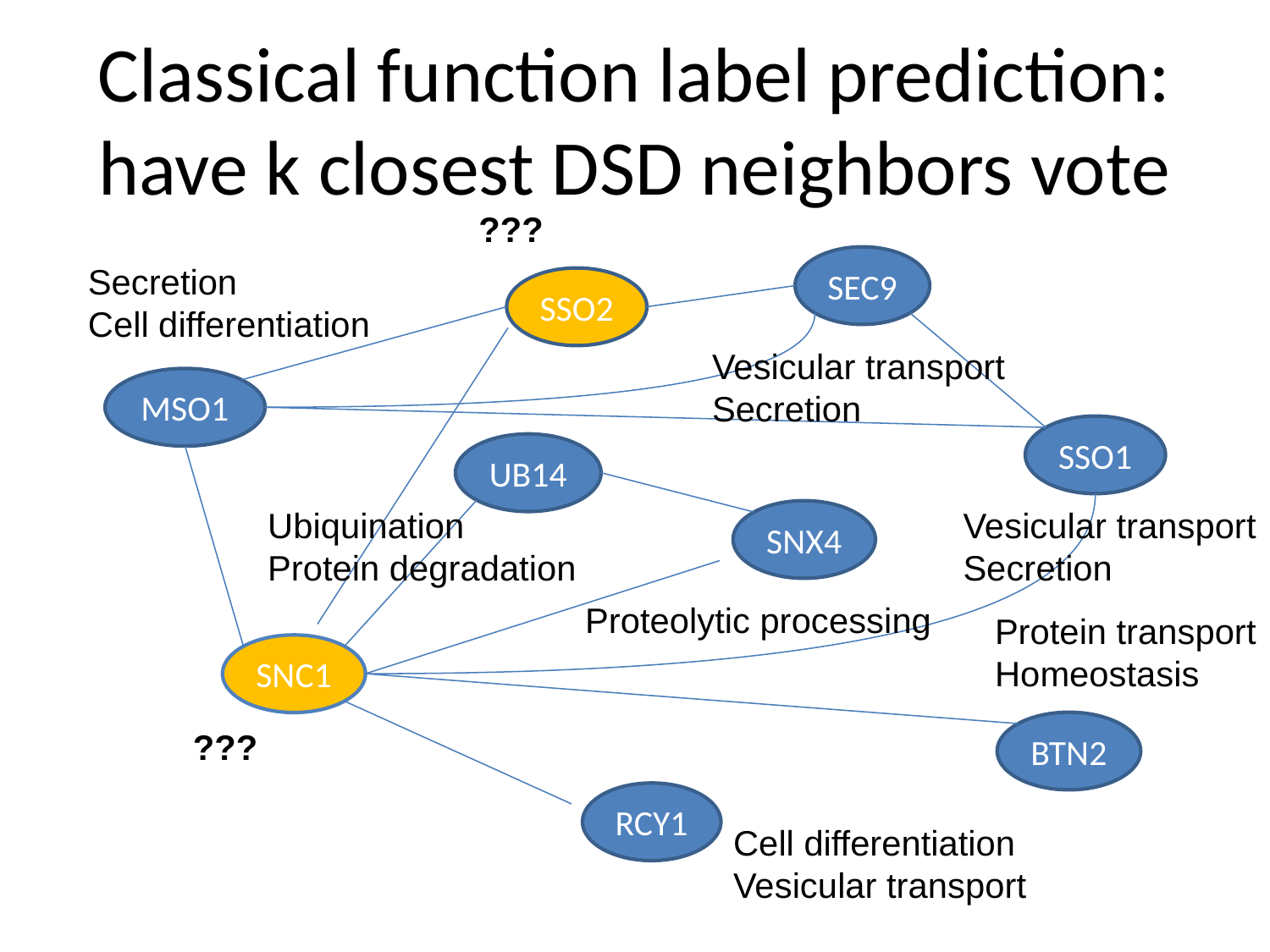

# Classical function label prediction: have k closest DSD neighbors vote
???

SEC9
Secretion
Cell differentiation
SSO2
Vesicular transport
Secretion
MSO1
SSO1
UB14
Ubiquination
Protein degradation
Vesicular transport
Secretion
SNX4
Proteolytic processing
Protein transport
Homeostasis
SNC1
BTN2
???
RCY1
Cell differentiation
Vesicular transport